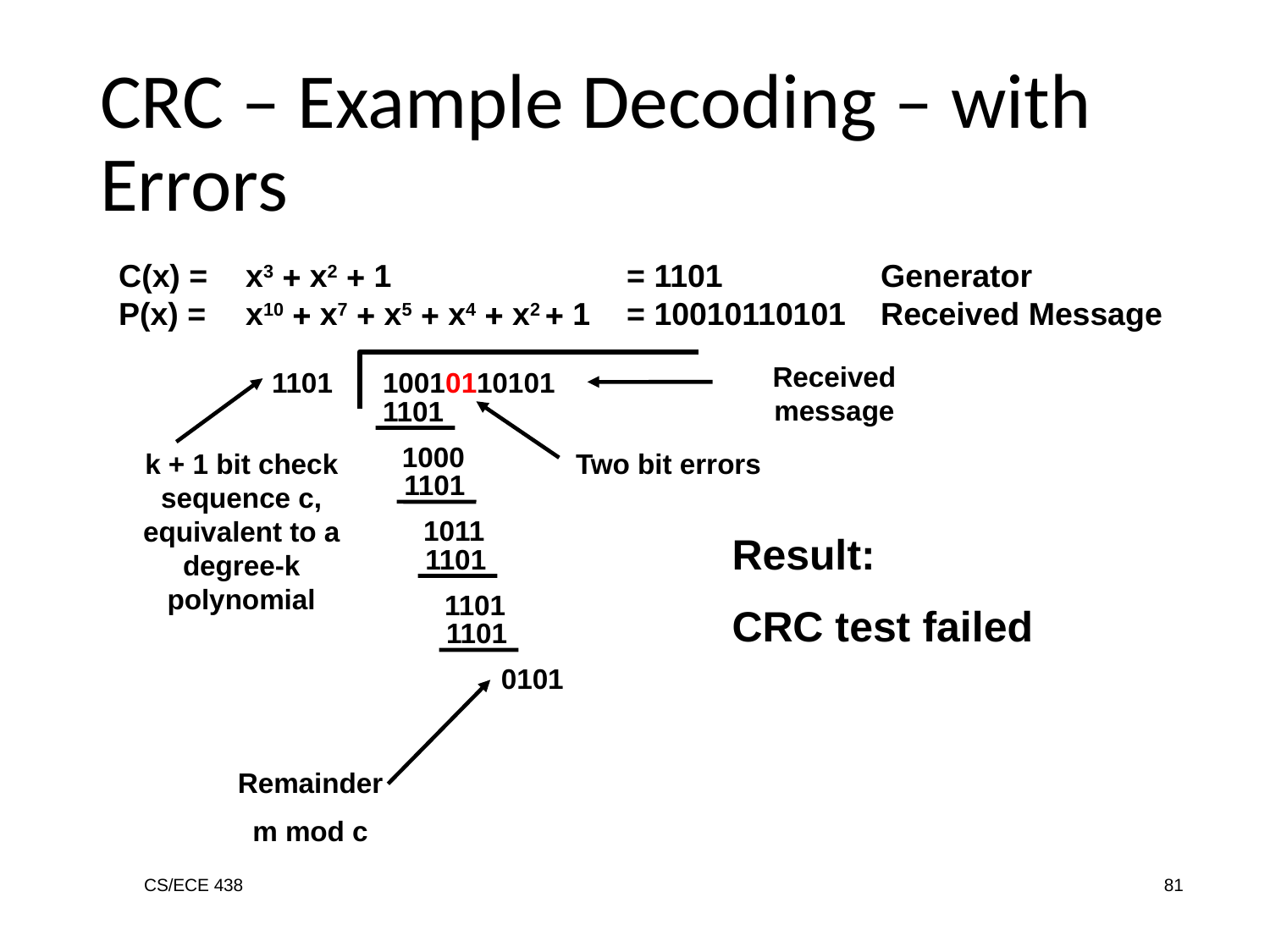

CRC – Example Decoding – with Errors
C(x) = 	x3 + x2 + 1 		= 1101		Generator
P(x) = 	x10 + x7 + x5 + x4 + x2 + 1 	= 10010110101 	Received Message

Received message
10010110101

1101

k + 1 bit check sequence c, equivalent to a degree-k polynomial
1101

Two bit errors
1000
1101

1011
Result:
CRC test failed
1101

1101
1101

0101

Remainder
m mod c
CS/ECE 438

81